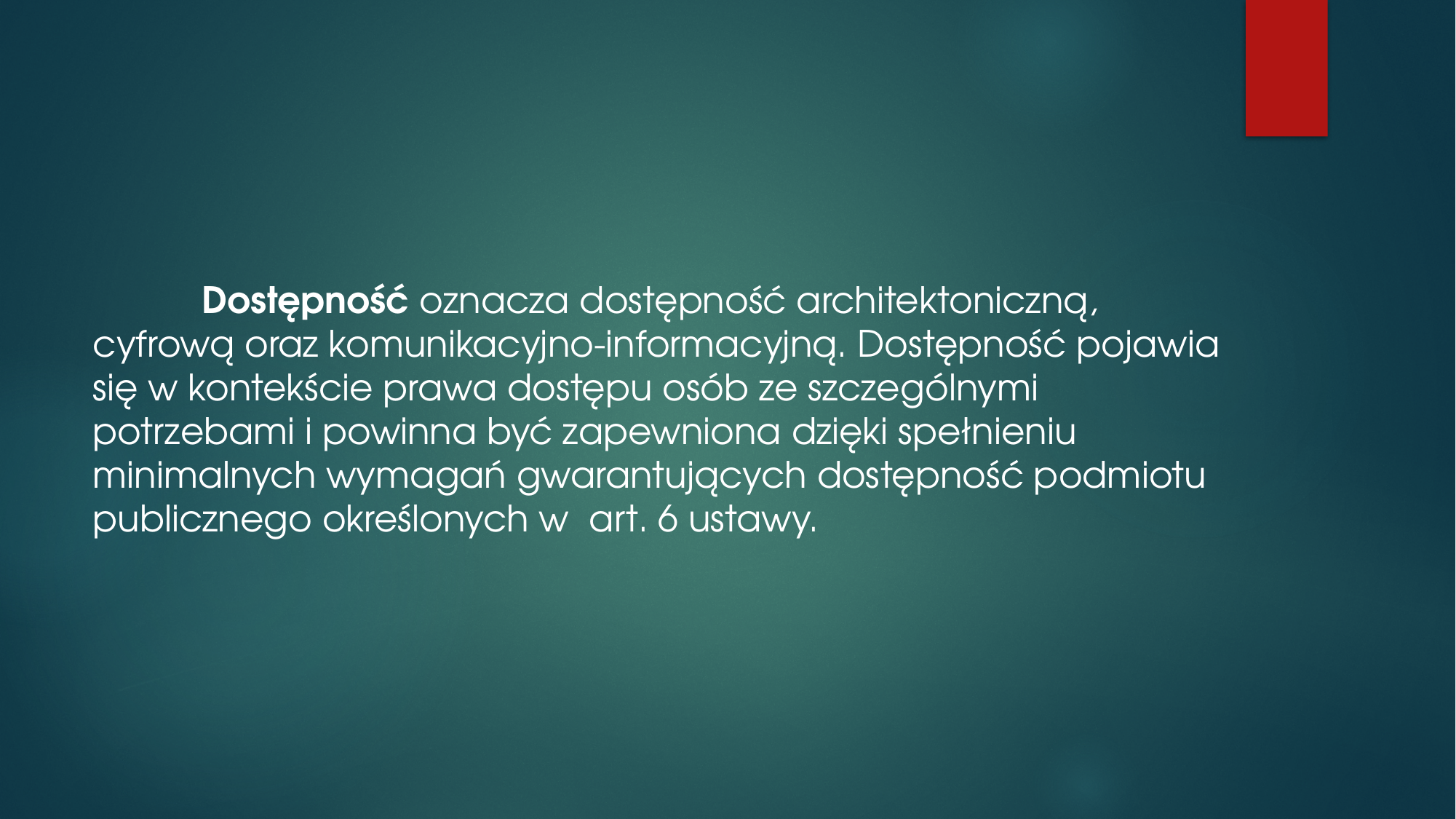

Dostępność oznacza dostępność architektoniczną, cyfrową oraz komunikacyjno-informacyjną. Dostępność pojawia się w kontekście prawa dostępu osób ze szczególnymi potrzebami i powinna być zapewniona dzięki spełnieniu minimalnych wymagań gwarantujących dostępność podmiotu publicznego określonych w  art. 6 ustawy.